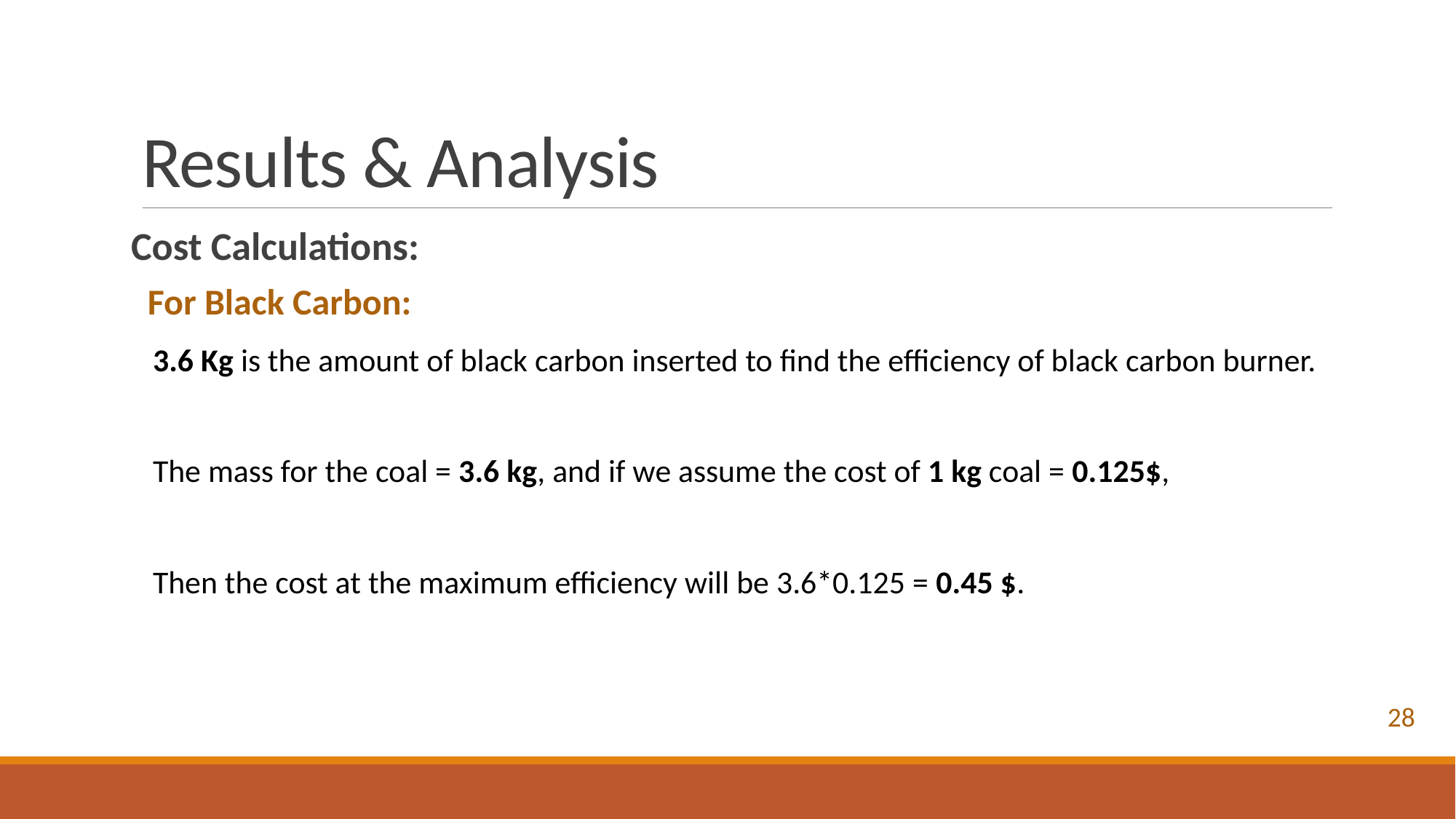

# Results & Analysis
Cost Calculations:

   3.6 Kg is the amount of black carbon inserted to find the efficiency of black carbon burner.

   The mass for the coal = 3.6 kg, and if we assume the cost of 1 kg coal = 0.125$,

   Then the cost at the maximum efficiency will be 3.6*0.125 = 0.45 $.

For Black Carbon:
28